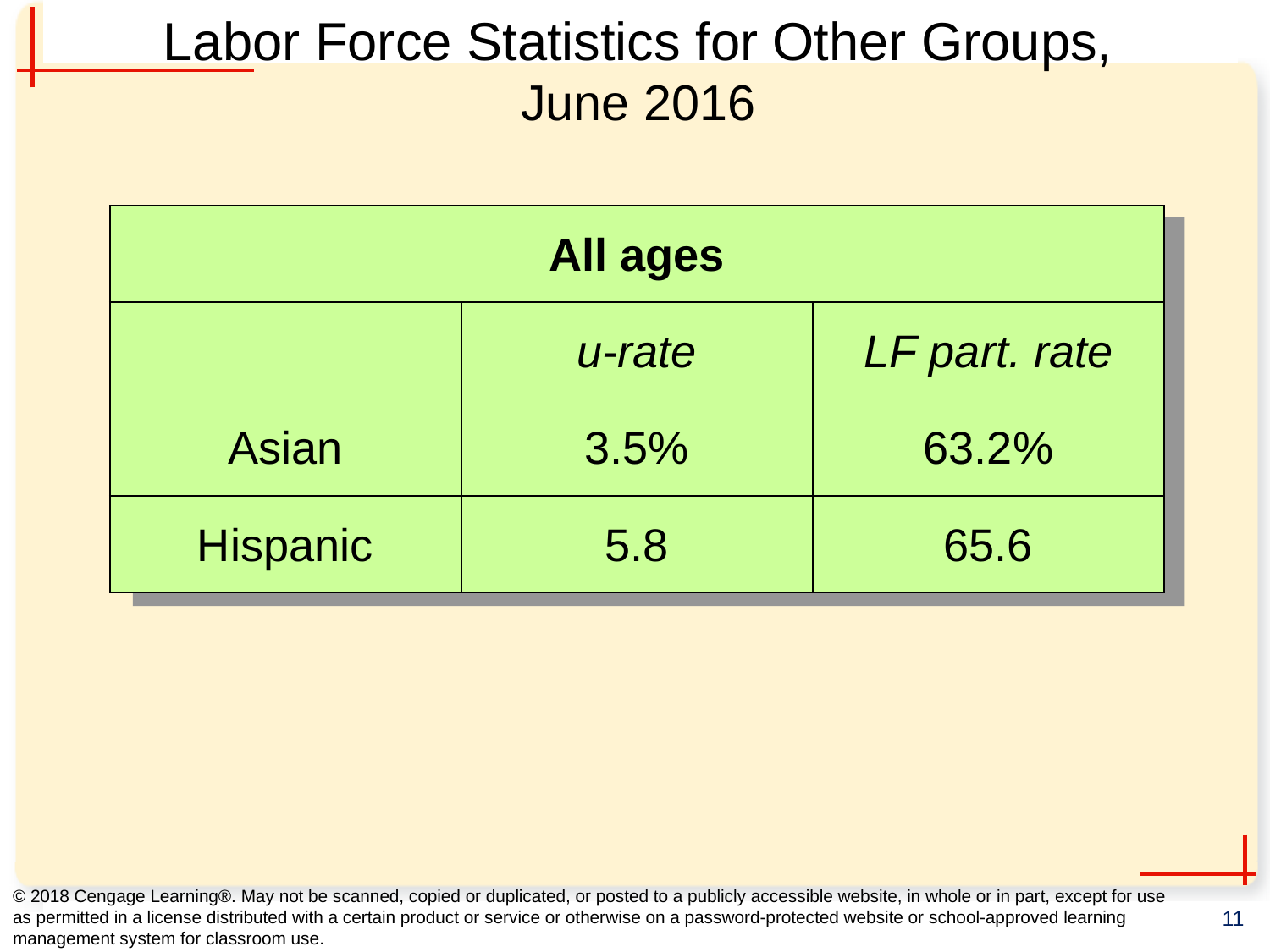

# Labor Force Statistics for Other Groups, June 2016
0
| All ages |  |  |
| --- | --- | --- |
|  | u-rate | LF part. rate |
| Asian | 3.5% | 63.2% |
| Hispanic | 5.8 | 65.6 |

© 2018 Cengage Learning®. May not be scanned, copied or duplicated, or posted to a publicly accessible website, in whole or in part, except for use as permitted in a license distributed with a certain product or service or otherwise on a password-protected website or school-approved learning management system for classroom use.
11